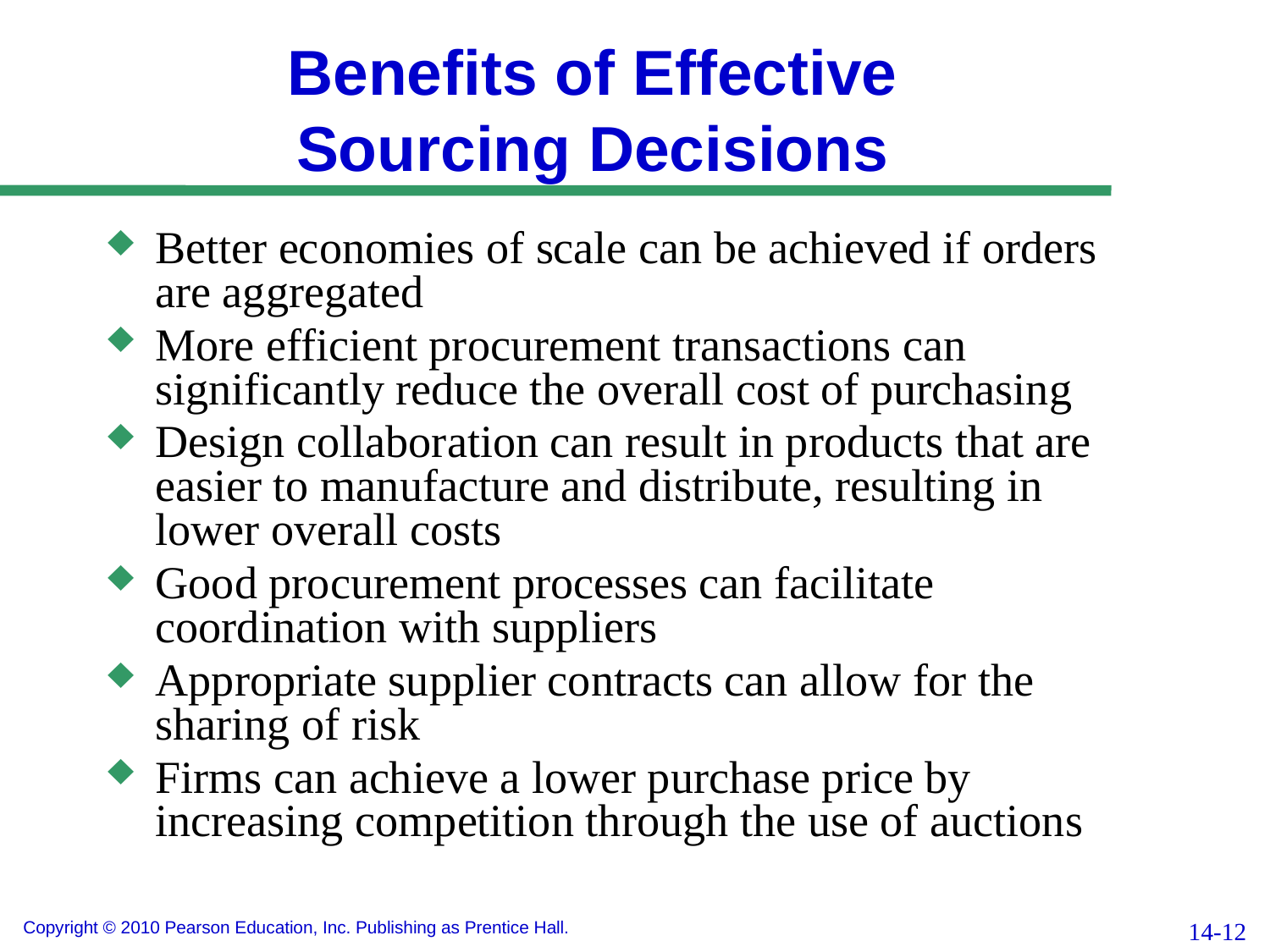

# Benefits of Effective Sourcing Decisions
Better economies of scale can be achieved if orders are aggregated
More efficient procurement transactions can significantly reduce the overall cost of purchasing
Design collaboration can result in products that are easier to manufacture and distribute, resulting in lower overall costs
Good procurement processes can facilitate coordination with suppliers
Appropriate supplier contracts can allow for the sharing of risk
Firms can achieve a lower purchase price by increasing competition through the use of auctions
14-12